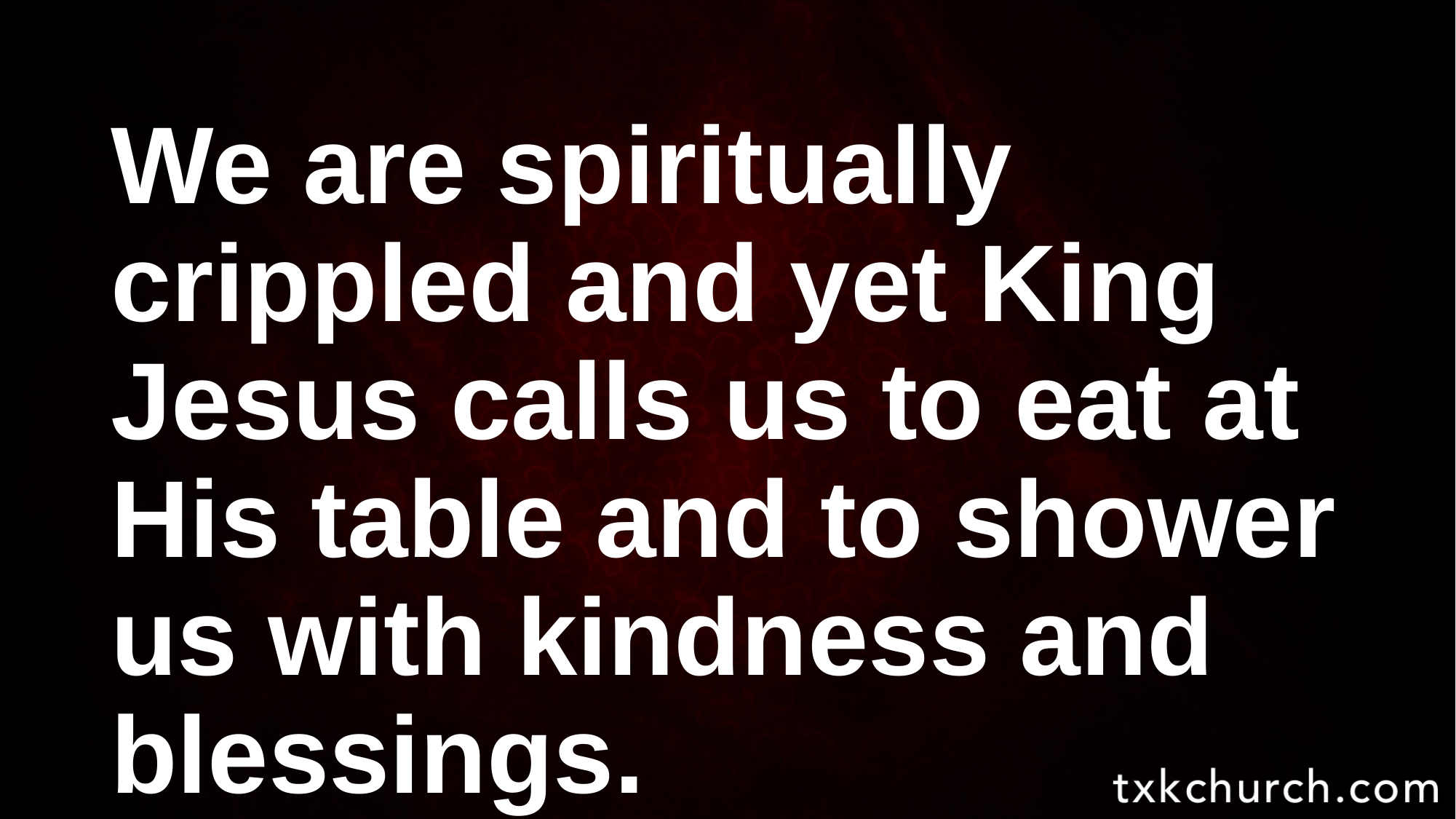

We are spiritually crippled and yet King Jesus calls us to eat at His table and to shower us with kindness and blessings.